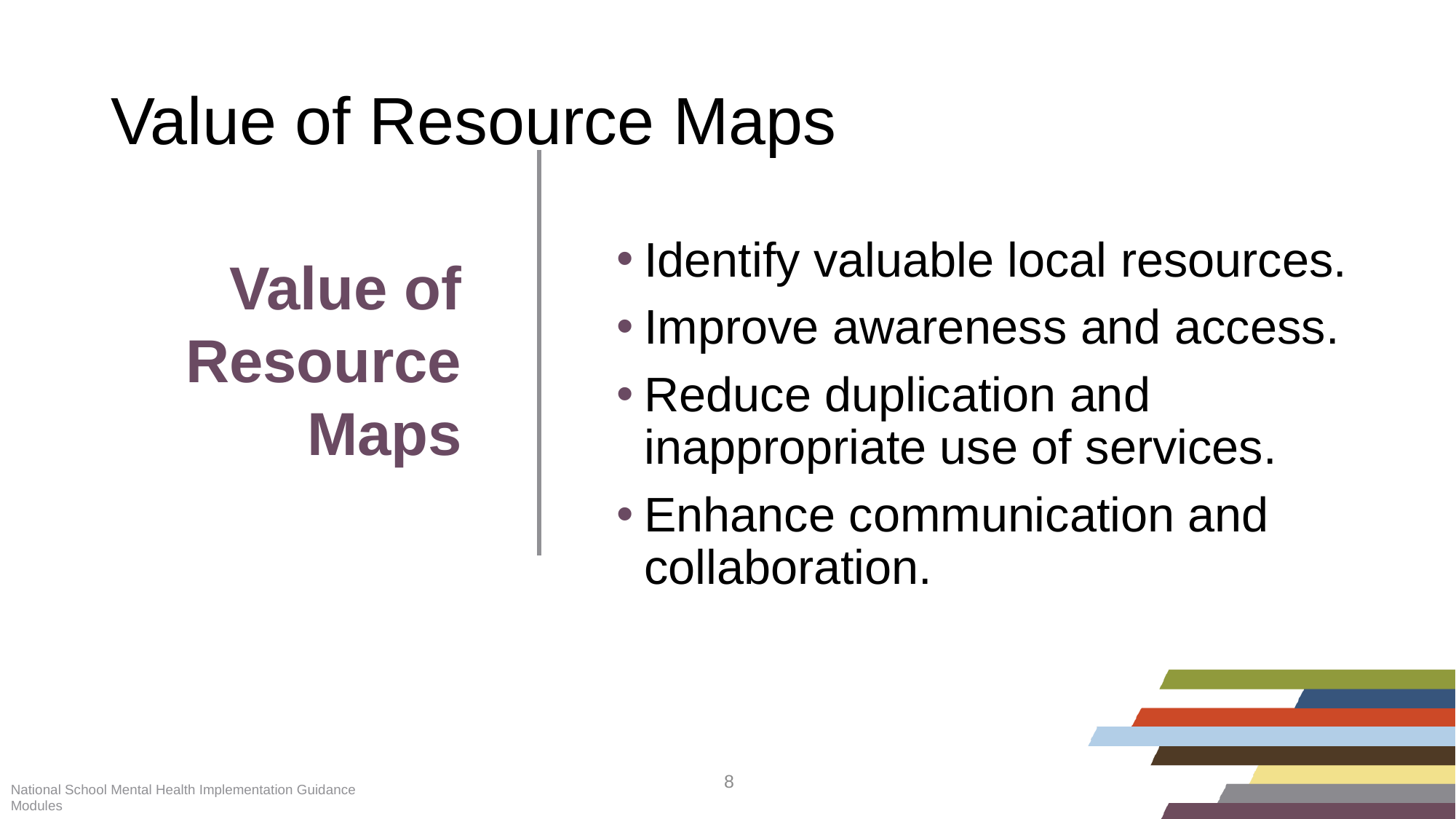

# Value of Resource Maps
Identify valuable local resources.
Improve awareness and access.
Reduce duplication and inappropriate use of services.
Enhance communication and collaboration.

Value of Resource Maps
National School Mental Health Implementation Guidance Modules